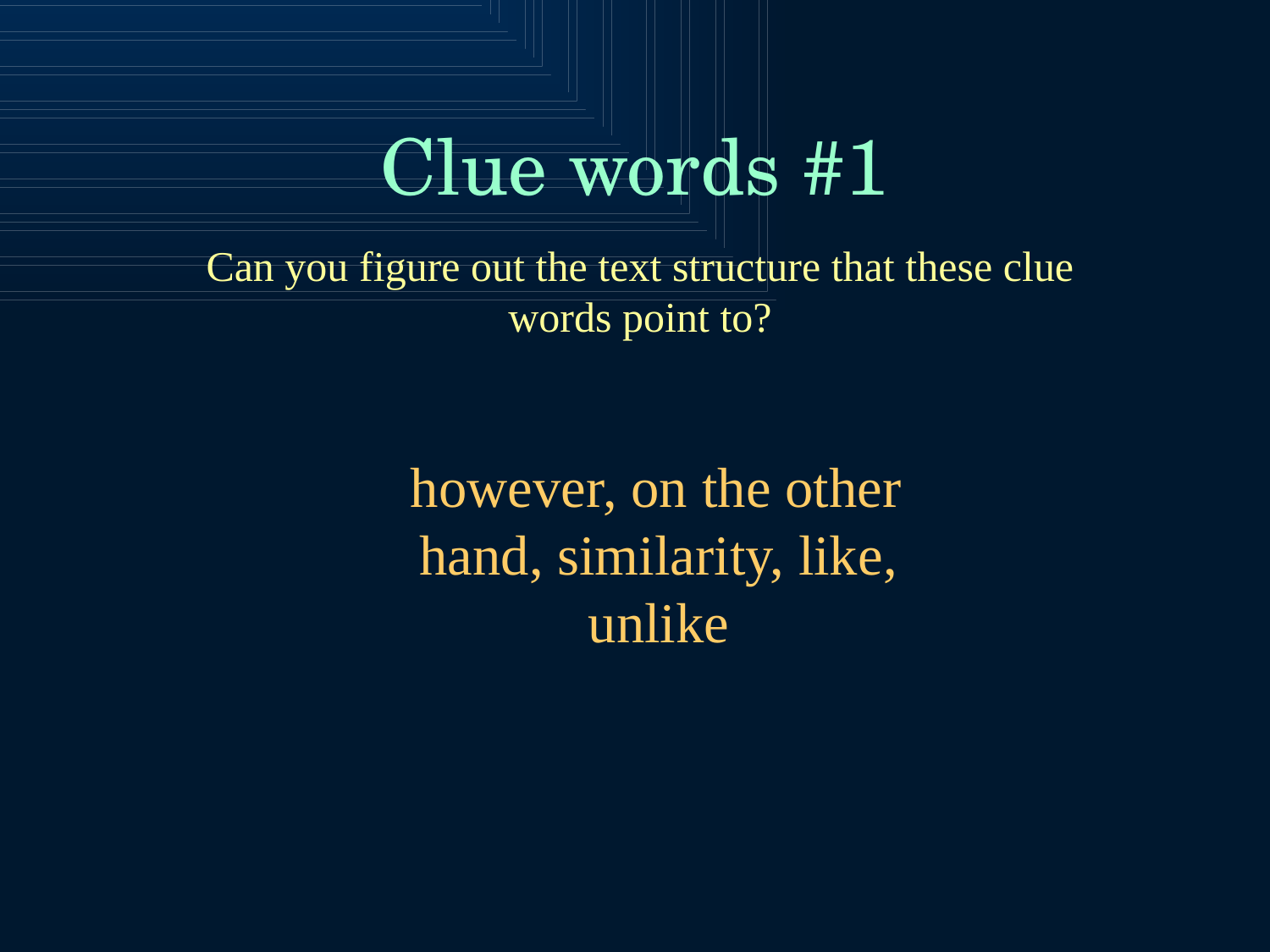

# Clue words #1
Can you figure out the text structure that these clue words point to?
   however, on the other hand, similarity, like, unlike